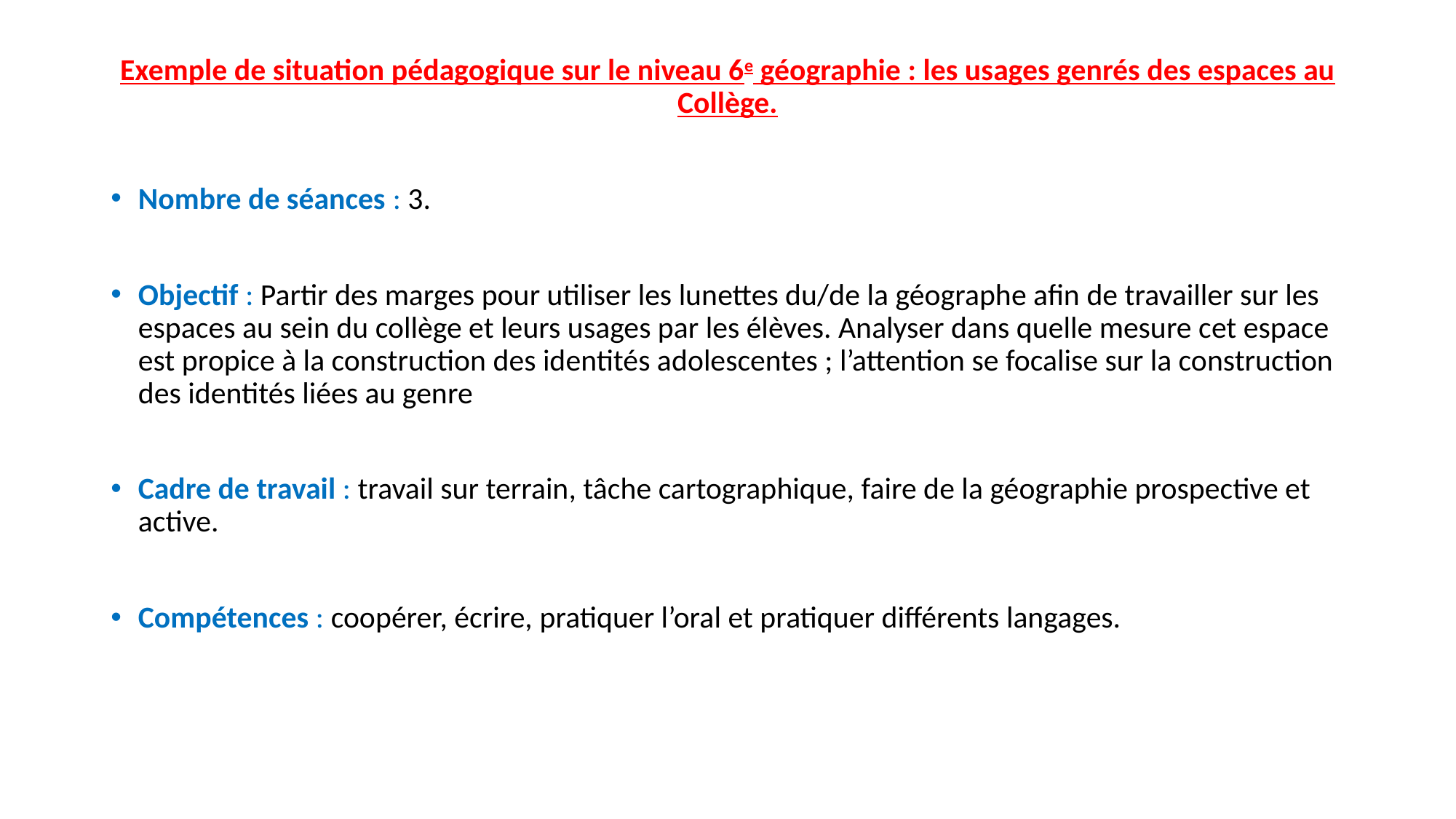

#
Exemple de situation pédagogique sur le niveau 6e géographie : les usages genrés des espaces au Collège.

Nombre de séances : 3.

Objectif : Partir des marges pour utiliser les lunettes du/de la géographe afin de travailler sur les espaces au sein du collège et leurs usages par les élèves. Analyser dans quelle mesure cet espace est propice à la construction des identités adolescentes ; l’attention se focalise sur la construction des identités liées au genre

Cadre de travail : travail sur terrain, tâche cartographique, faire de la géographie prospective et active.

Compétences : coopérer, écrire, pratiquer l’oral et pratiquer différents langages.